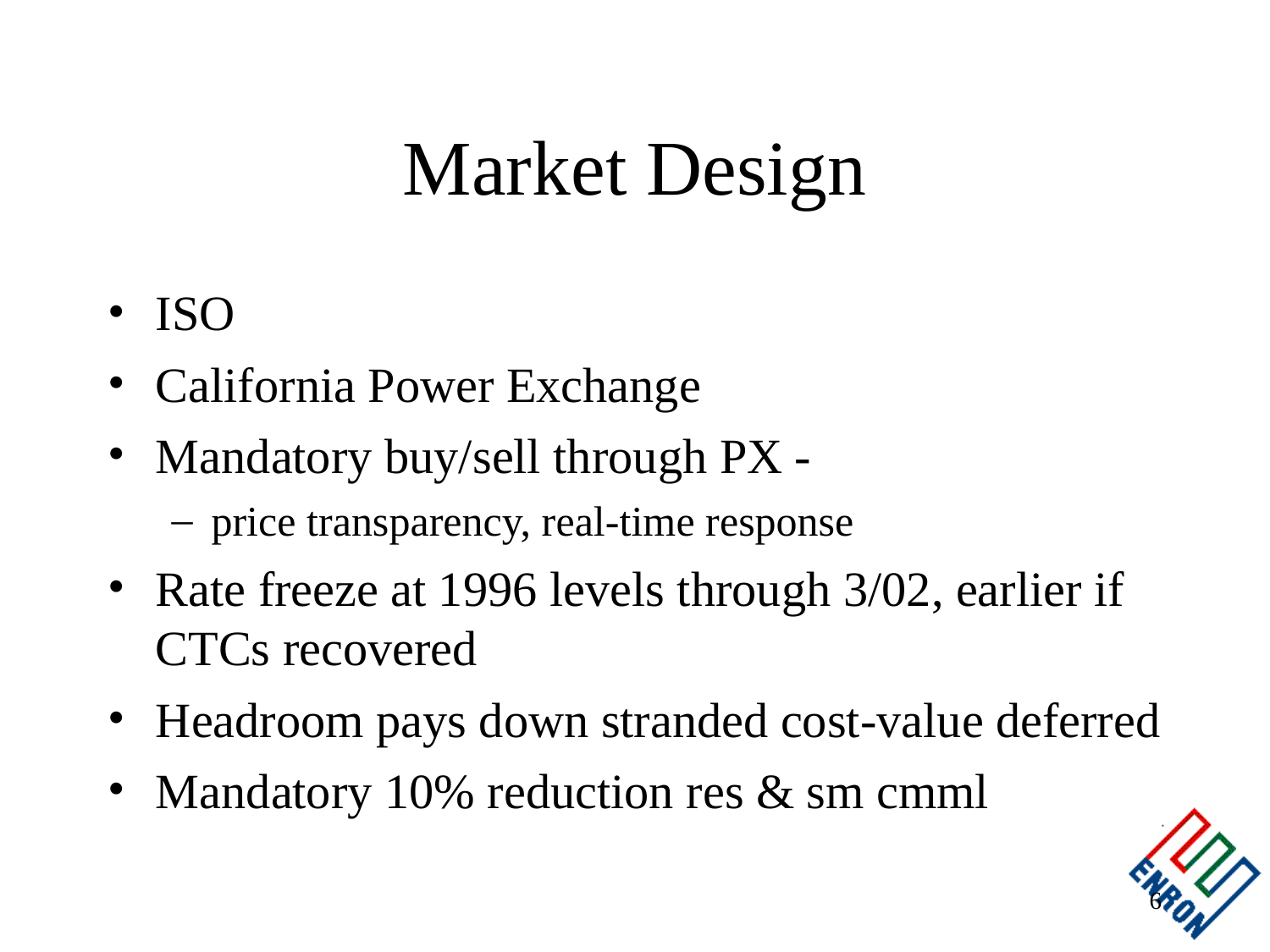

# Market Design
ISO
California Power Exchange
Mandatory buy/sell through PX -
price transparency, real-time response
Rate freeze at 1996 levels through 3/02, earlier if CTCs recovered
Headroom pays down stranded cost-value deferred
Mandatory 10% reduction res & sm cmml
6